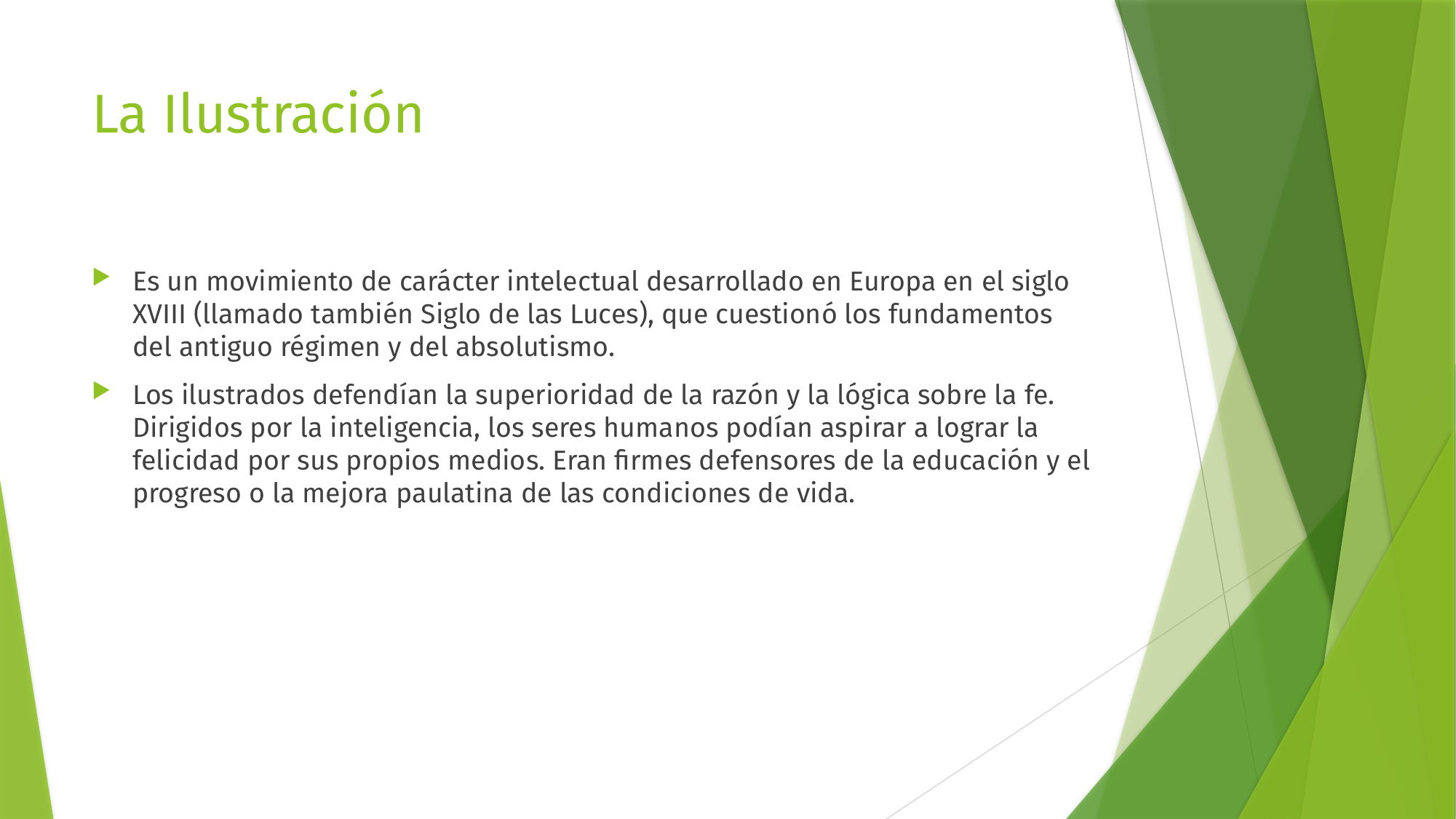

# La Ilustración
Es un movimiento de carácter intelectual desarrollado en Europa en el siglo XVIII (llamado también Siglo de las Luces), que cuestionó los fundamentos del antiguo régimen y del absolutismo.
Los ilustrados defendían la superioridad de la razón y la lógica sobre la fe. Dirigidos por la inteligencia, los seres humanos podían aspirar a lograr la felicidad por sus propios medios. Eran firmes defensores de la educación y el progreso o la mejora paulatina de las condiciones de vida.